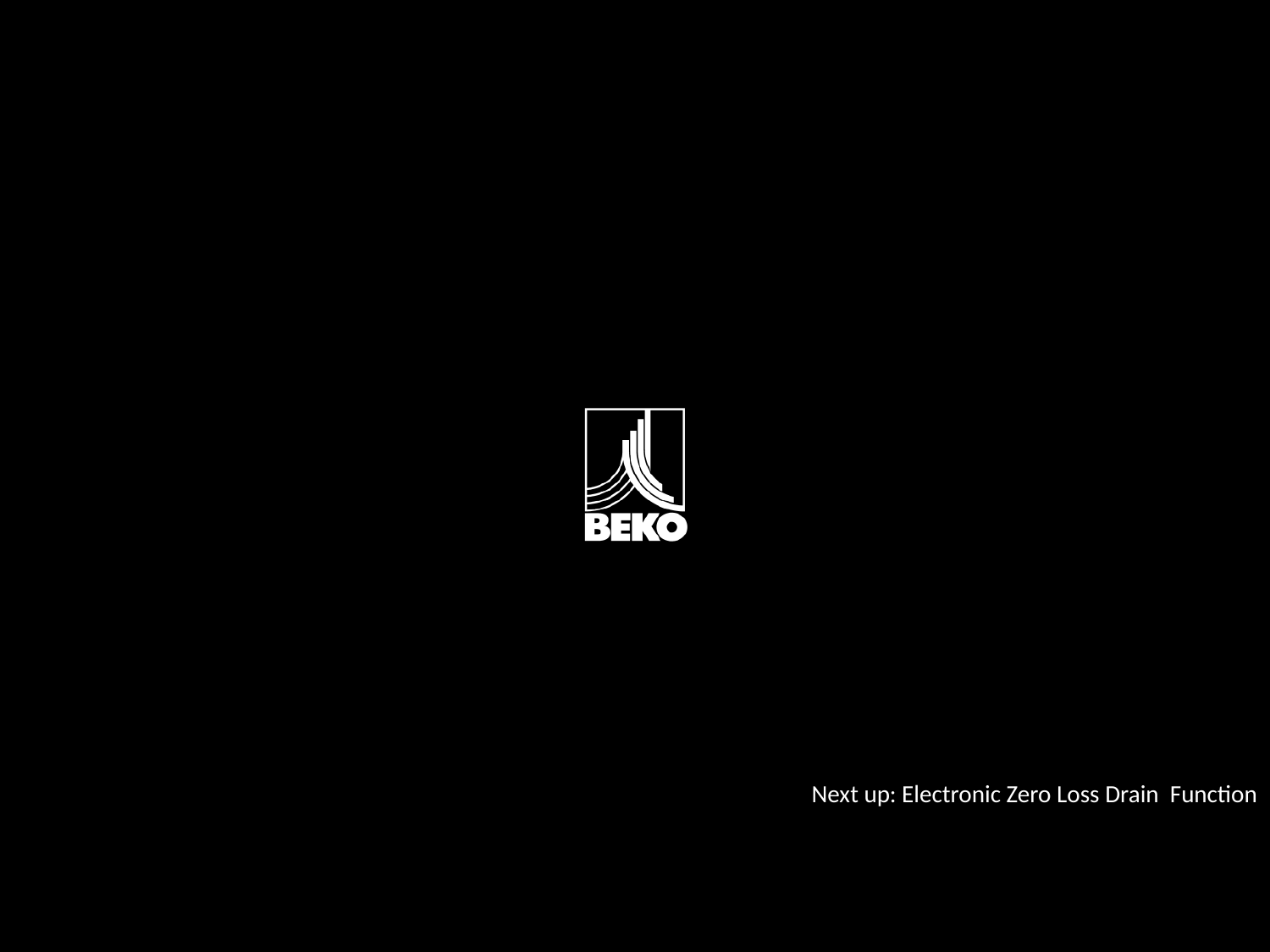

Next up: Electronic Zero Loss Drain  Function